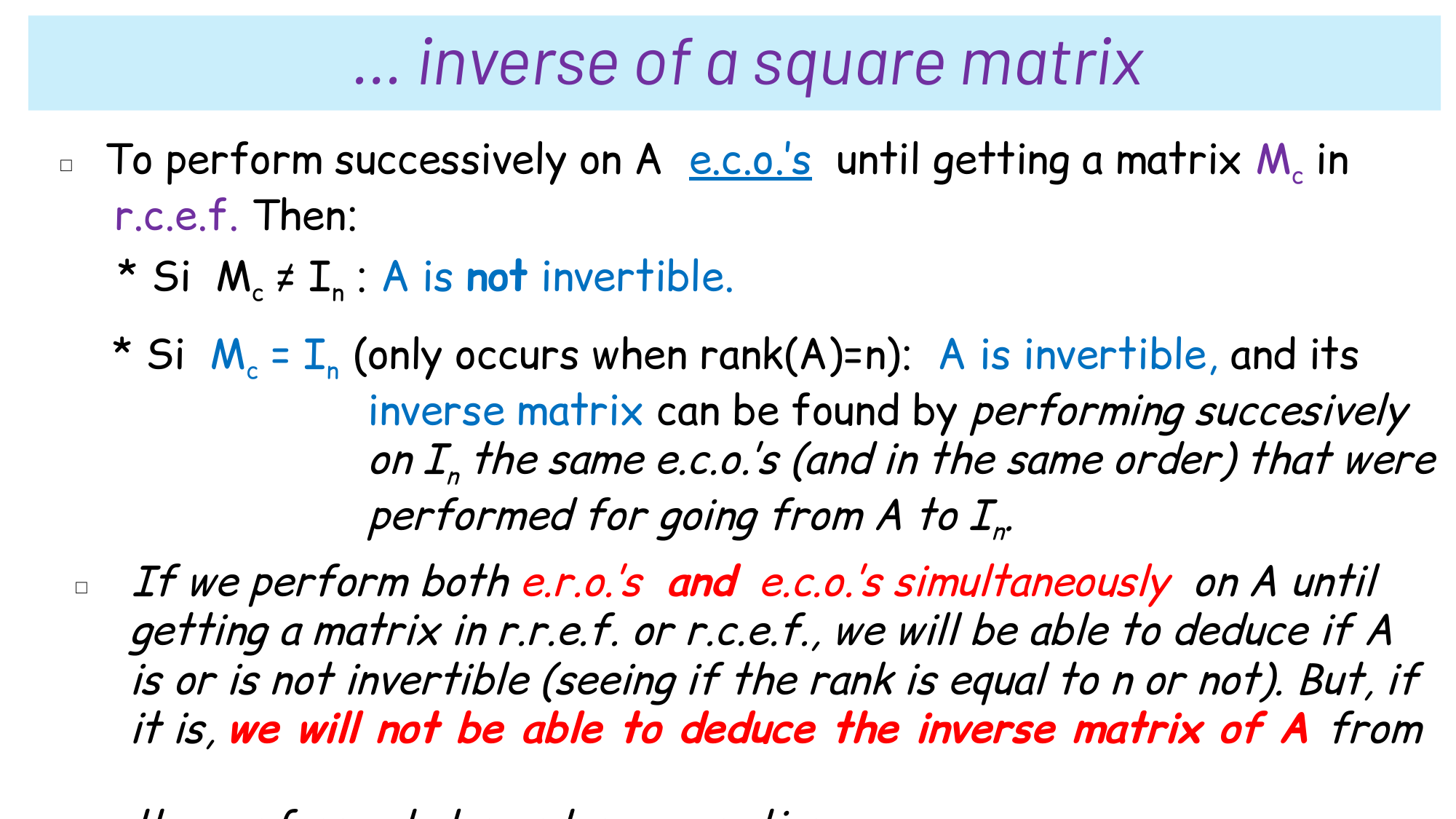

# … inverse of a square matrix
▫  To perform successively on A  e.c.o.’s  until getting a matrix Mc in
     r.c.e.f. Then:

    * Si  Mc ≠ In : A is not invertible.
      * Si  Mc = In  (only occurs when rank(A)=n):  A is invertible, and its
                           inverse matrix can be found by performing succesively
                           on In the same e.c.o.’s (and in the same order) that were
                           performed for going from A to In.
▫   If we perform both e.r.o.’s  and  e.c.o.’s simultaneously  on A until
     getting a matrix in r.r.e.f. or r.c.e.f., we will be able to deduce if A
     is or is not invertible (seeing if the rank is equal to n or not). But, if
     it is, we will not be able to deduce the inverse matrix of A from
     the performed elementary operations.